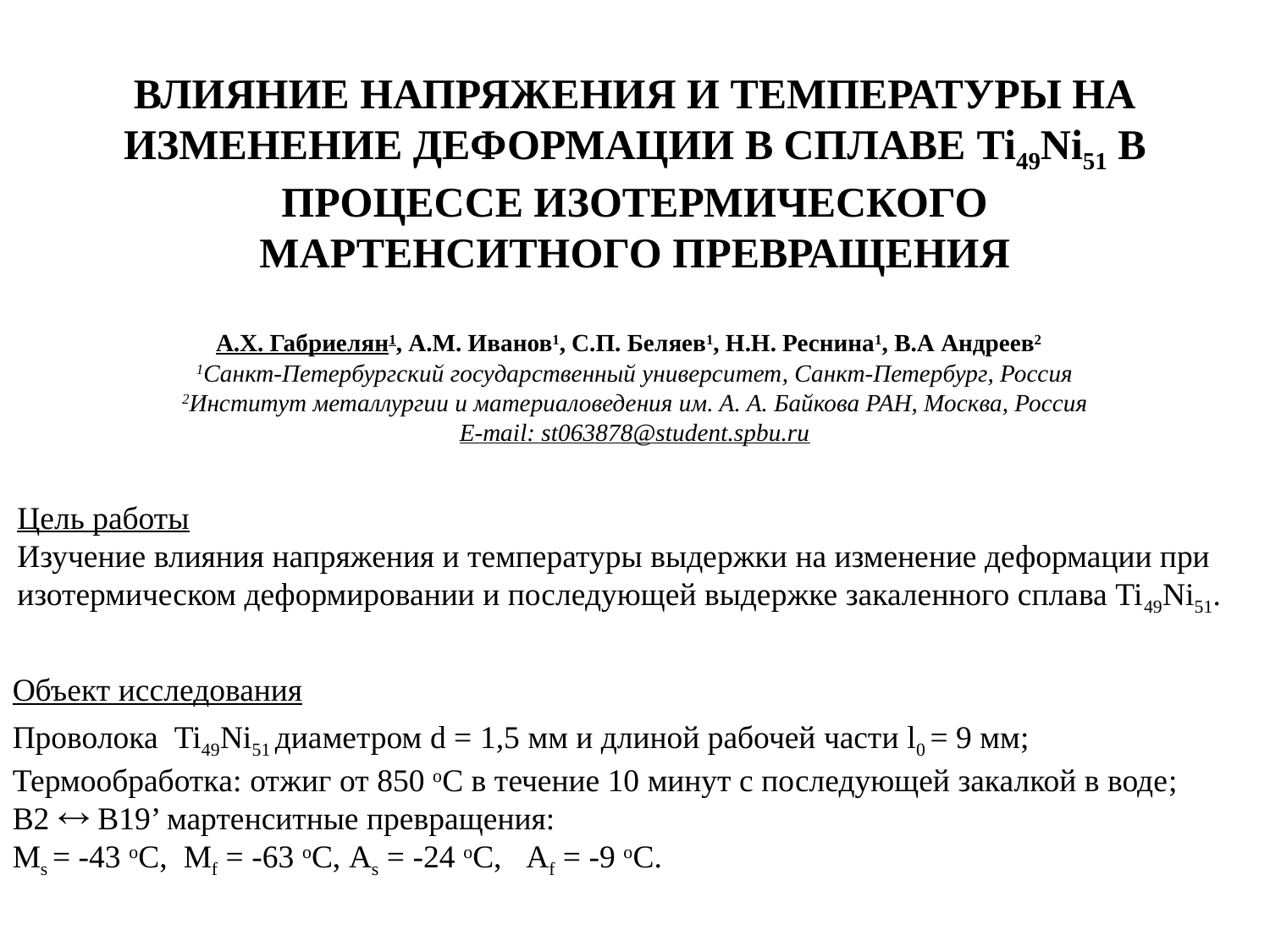

# ВЛИЯНИЕ НАПРЯЖЕНИЯ И ТЕМПЕРАТУРЫ НА ИЗМЕНЕНИЕ ДЕФОРМАЦИИ В СПЛАВЕ Ti49Ni51 В ПРОЦЕССЕ ИЗОТЕРМИЧЕСКОГО МАРТЕНСИТНОГО ПРЕВРАЩЕНИЯ
А.Х. Габриелян1, А.М. Иванов1, С.П. Беляев1, Н.Н. Реснина1, В.А Андреев2
1Санкт-Петербургский государственный университет, Санкт-Петербург, Россия
2Институт металлургии и материаловедения им. А. А. Байкова РАН, Москва, Россия
E-mail: st063878@student.spbu.ru
Цель работы
Изучение влияния напряжения и температуры выдержки на изменение деформации при изотермическом деформировании и последующей выдержке закаленного сплава Ti49Ni51.

Объект исследования
Проволока  Ti49Ni51 диаметром d = 1,5 мм и длиной рабочей части l0 = 9 мм;
Термообработка: отжиг от 850 oС в течение 10 минут с последующей закалкой в воде;
B2 ↔ B19’ мартенситные превращения:
Мs = -43 oC,  Мf = -63 oC, Аs = -24 oC,   Аf = -9 oC.